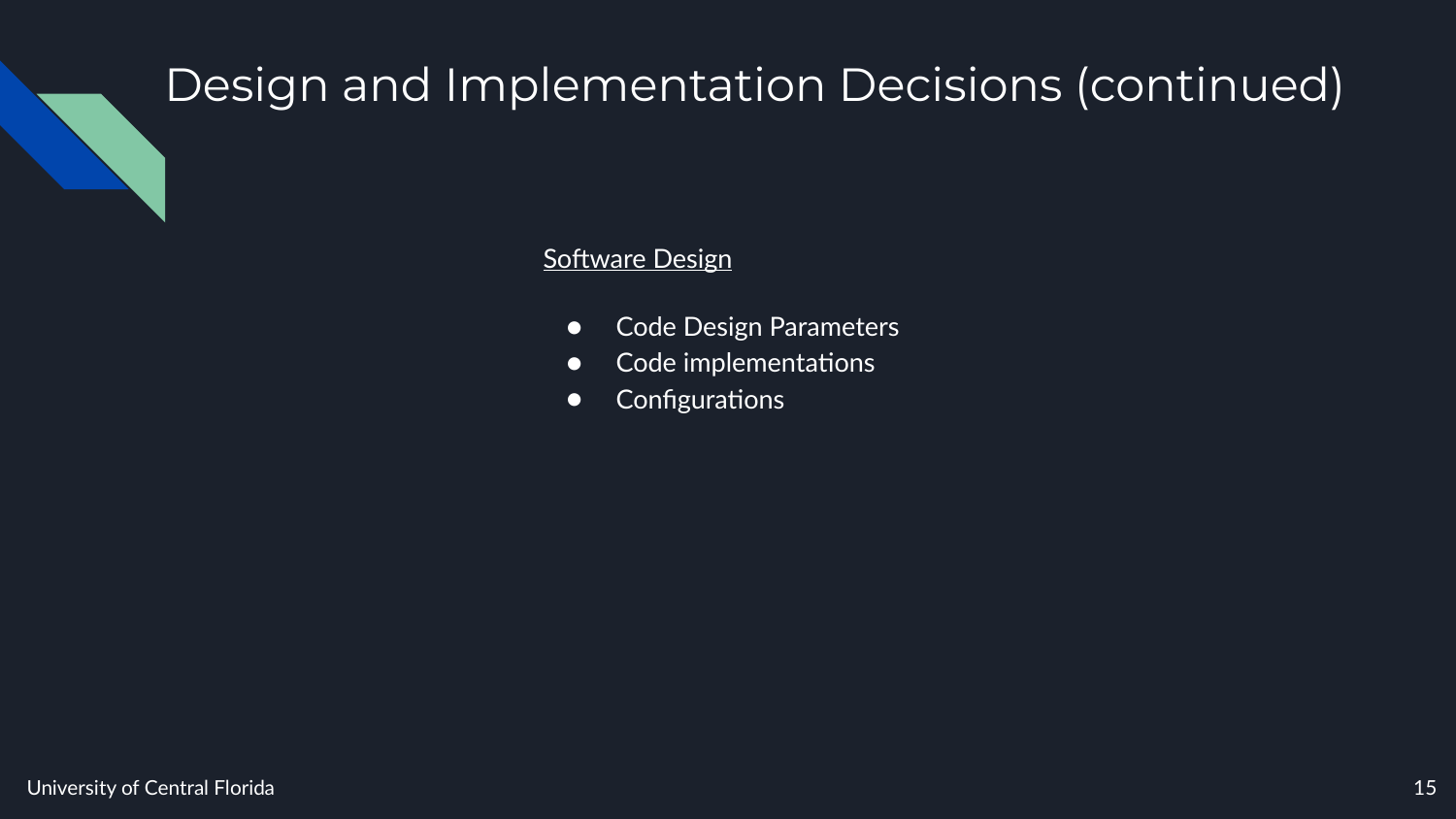

# Design and Implementation Decisions (continued)
Software Design
Code Design Parameters
Code implementations
Configurations

15
University of Central Florida